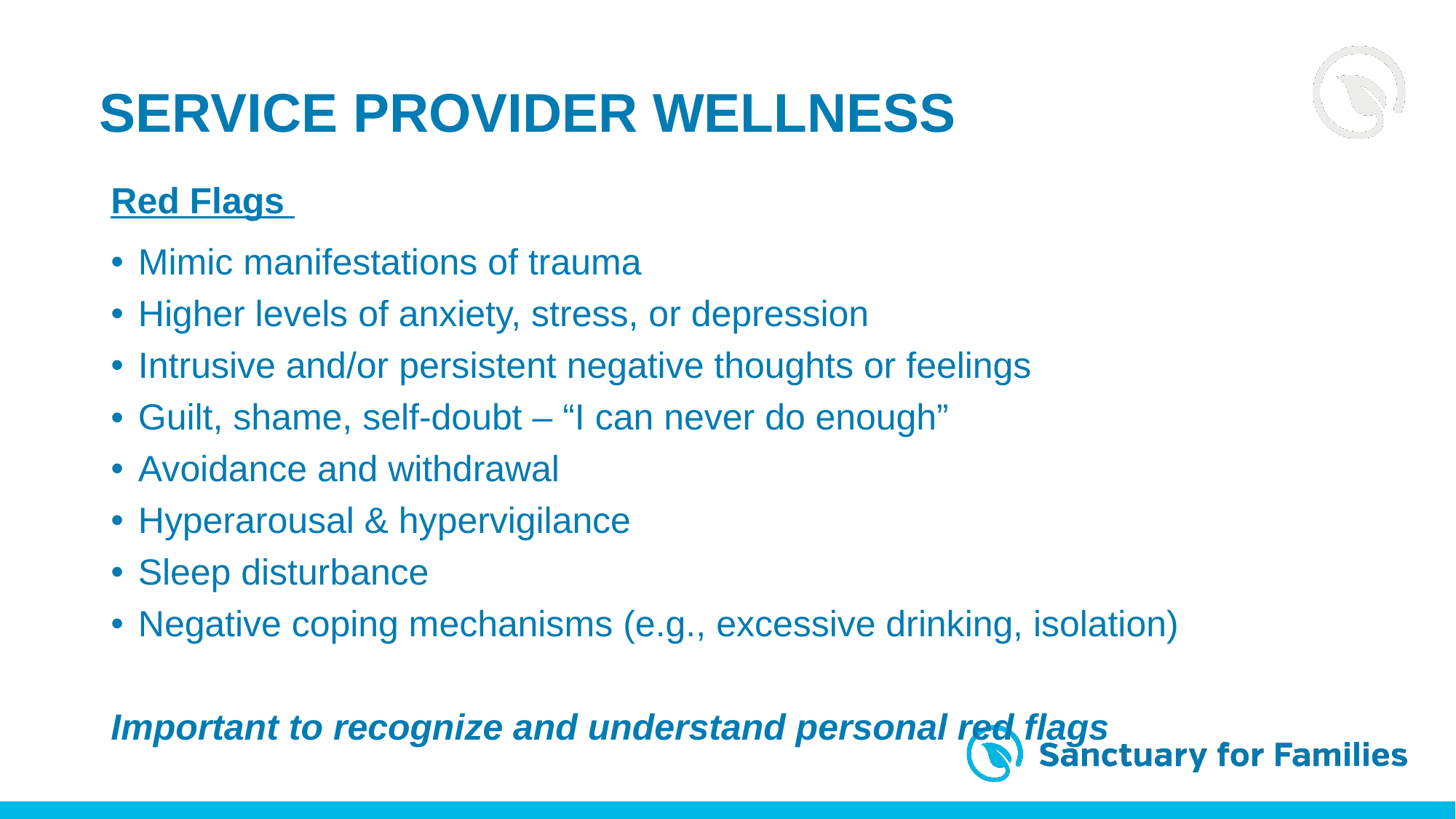

Service provider wellness
Red Flags
Mimic manifestations of trauma
Higher levels of anxiety, stress, or depression
Intrusive and/or persistent negative thoughts or feelings
Guilt, shame, self-doubt – “I can never do enough”
Avoidance and withdrawal
Hyperarousal & hypervigilance
Sleep disturbance
Negative coping mechanisms (e.g., excessive drinking, isolation)

Important to recognize and understand personal red flags